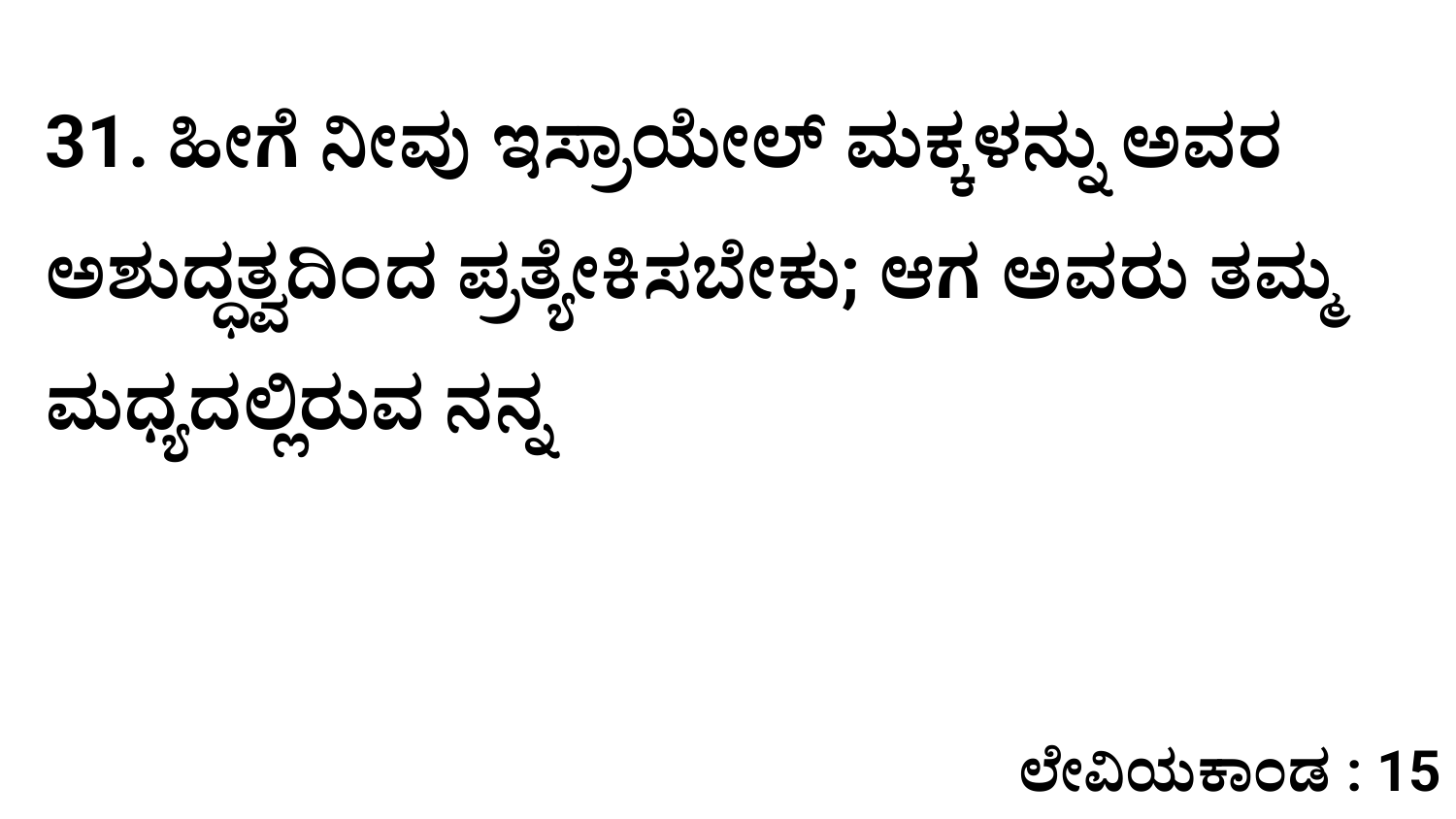

31. ಹೀಗೆ ನೀವು ಇಸ್ರಾಯೇಲ್‌ ಮಕ್ಕಳನ್ನು ಅವರ ಅಶುದ್ಧತ್ವದಿಂದ ಪ್ರತ್ಯೇಕಿಸಬೇಕು; ಆಗ ಅವರು ತಮ್ಮ ಮಧ್ಯದಲ್ಲಿರುವ ನನ್ನ
ಲೇವಿಯಕಾಂಡ : 15